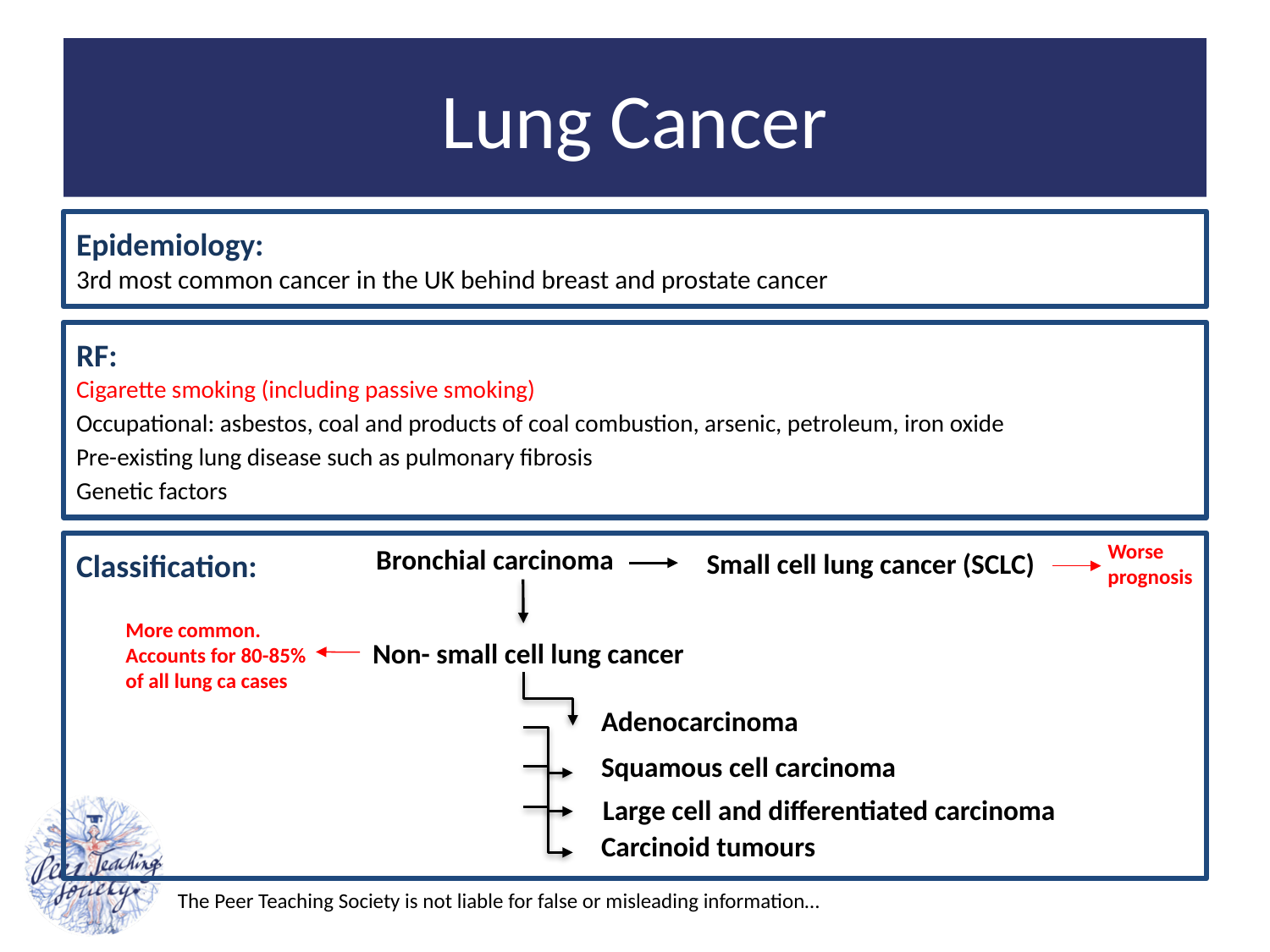

# Lung Cancer
Epidemiology:
3rd most common cancer in the UK behind breast and prostate cancer
RF:
Cigarette smoking (including passive smoking)
Occupational: asbestos, coal and products of coal combustion, arsenic, petroleum, iron oxide
Pre-existing lung disease such as pulmonary fibrosis
Genetic factors
Worse prognosis
Bronchial carcinoma
Classification:
Small cell lung cancer (SCLC)
More common. Accounts for 80-85% of all lung ca cases
Non- small cell lung cancer
Adenocarcinoma
Squamous cell carcinoma
Large cell and differentiated carcinoma
Carcinoid tumours